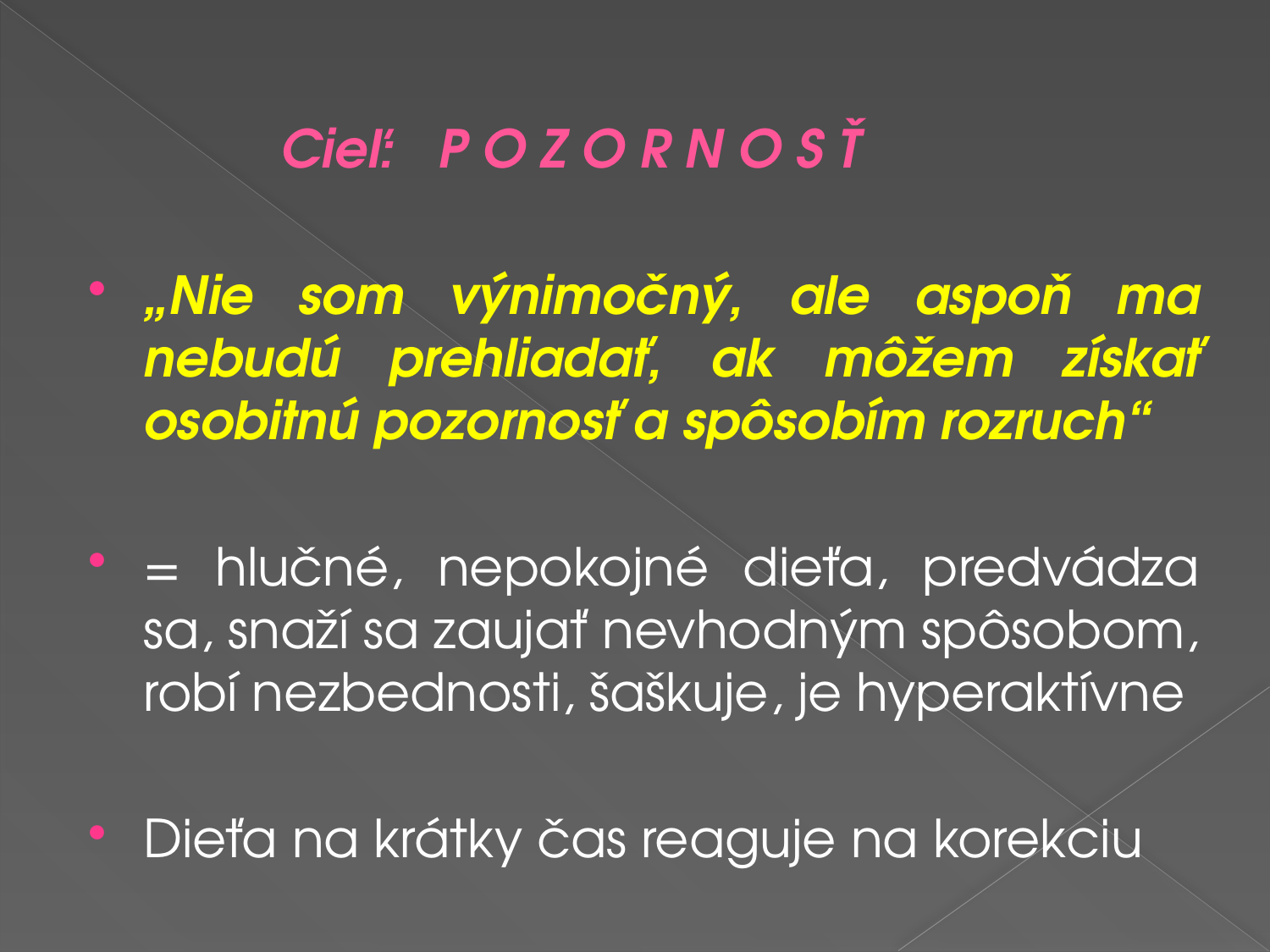

Cieľ:   P O Z O R N O S Ť

„Nie som výnimočný, ale aspoň ma nebudú prehliadať, ak môžem získať osobitnú pozornosť a spôsobím rozruch“

= hlučné, nepokojné dieťa, predvádza sa, snaží sa zaujať nevhodným spôsobom, robí nezbednosti, šaškuje, je hyperaktívne

Dieťa na krátky čas reaguje na korekciu